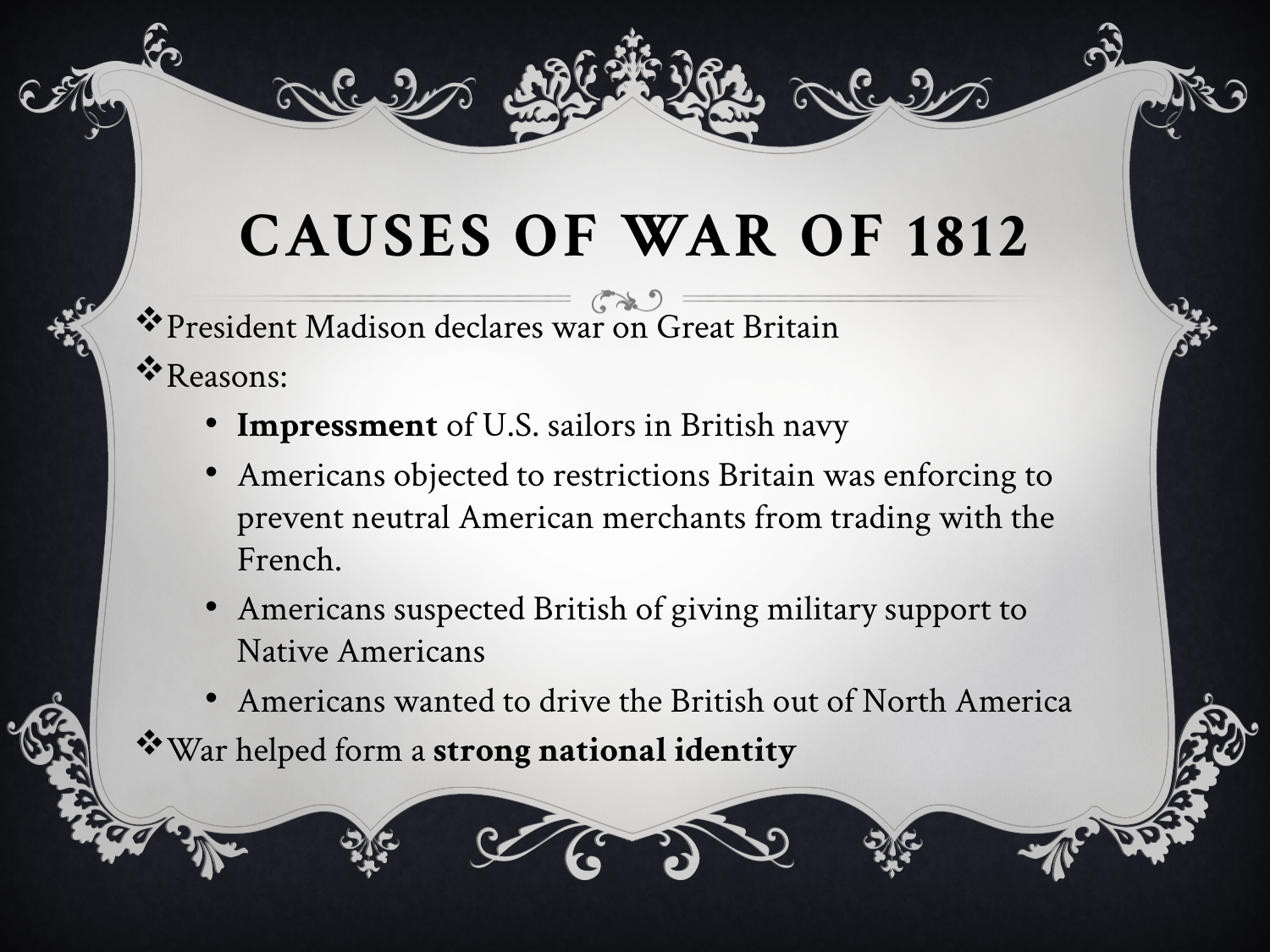

# Causes of War of 1812
President Madison declares war on Great Britain
Reasons:
Impressment of U.S. sailors in British navy
Americans objected to restrictions Britain was enforcing to prevent neutral American merchants from trading with the French.
Americans suspected British of giving military support to Native Americans
Americans wanted to drive the British out of North America
War helped form a strong national identity